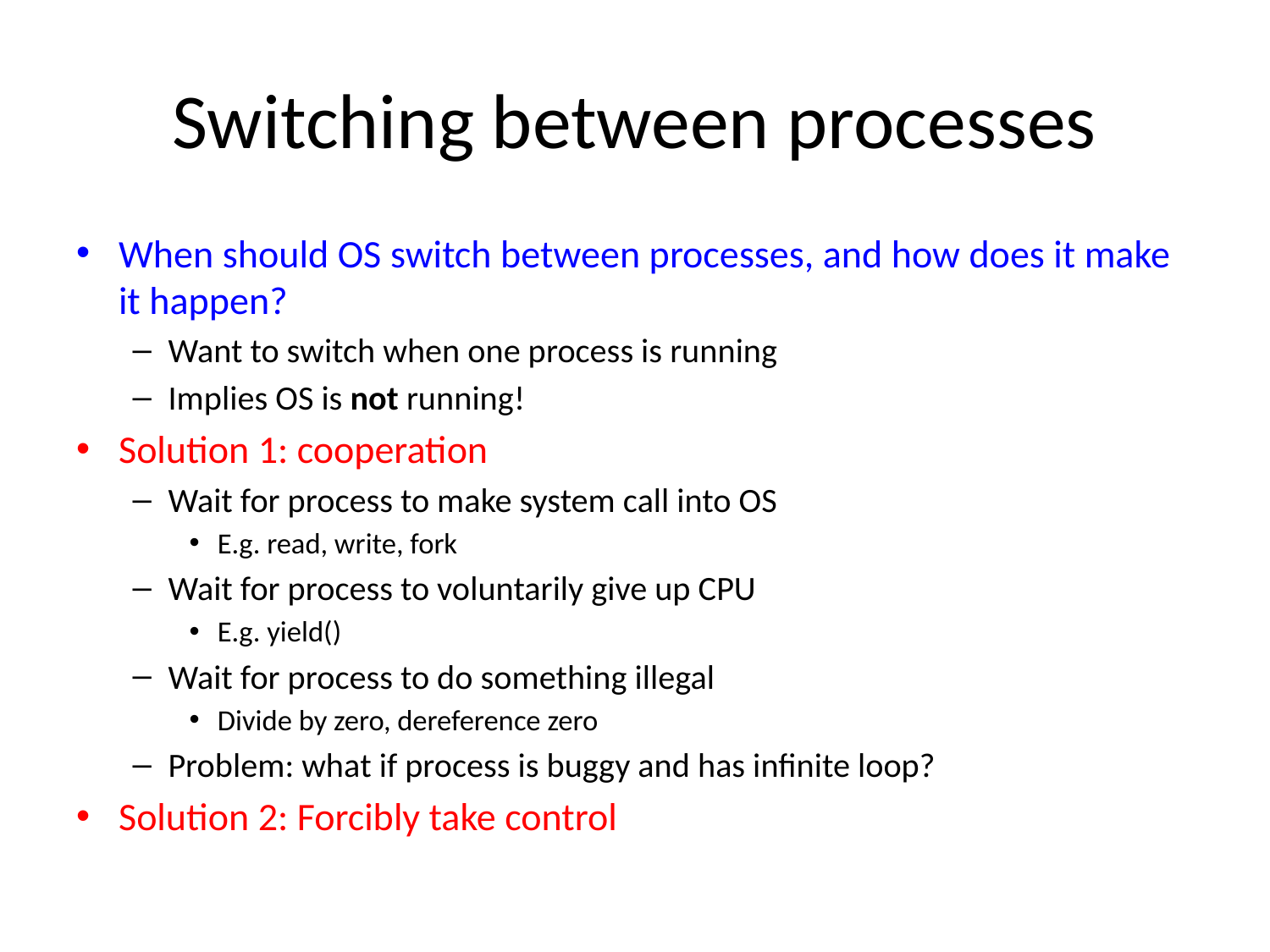

# Switching between processes
When should OS switch between processes, and how does it make it happen?
Want to switch when one process is running
Implies OS is not running!
Solution 1: cooperation
Wait for process to make system call into OS
E.g. read, write, fork
Wait for process to voluntarily give up CPU
E.g. yield()
Wait for process to do something illegal
Divide by zero, dereference zero
Problem: what if process is buggy and has infinite loop?
Solution 2: Forcibly take control